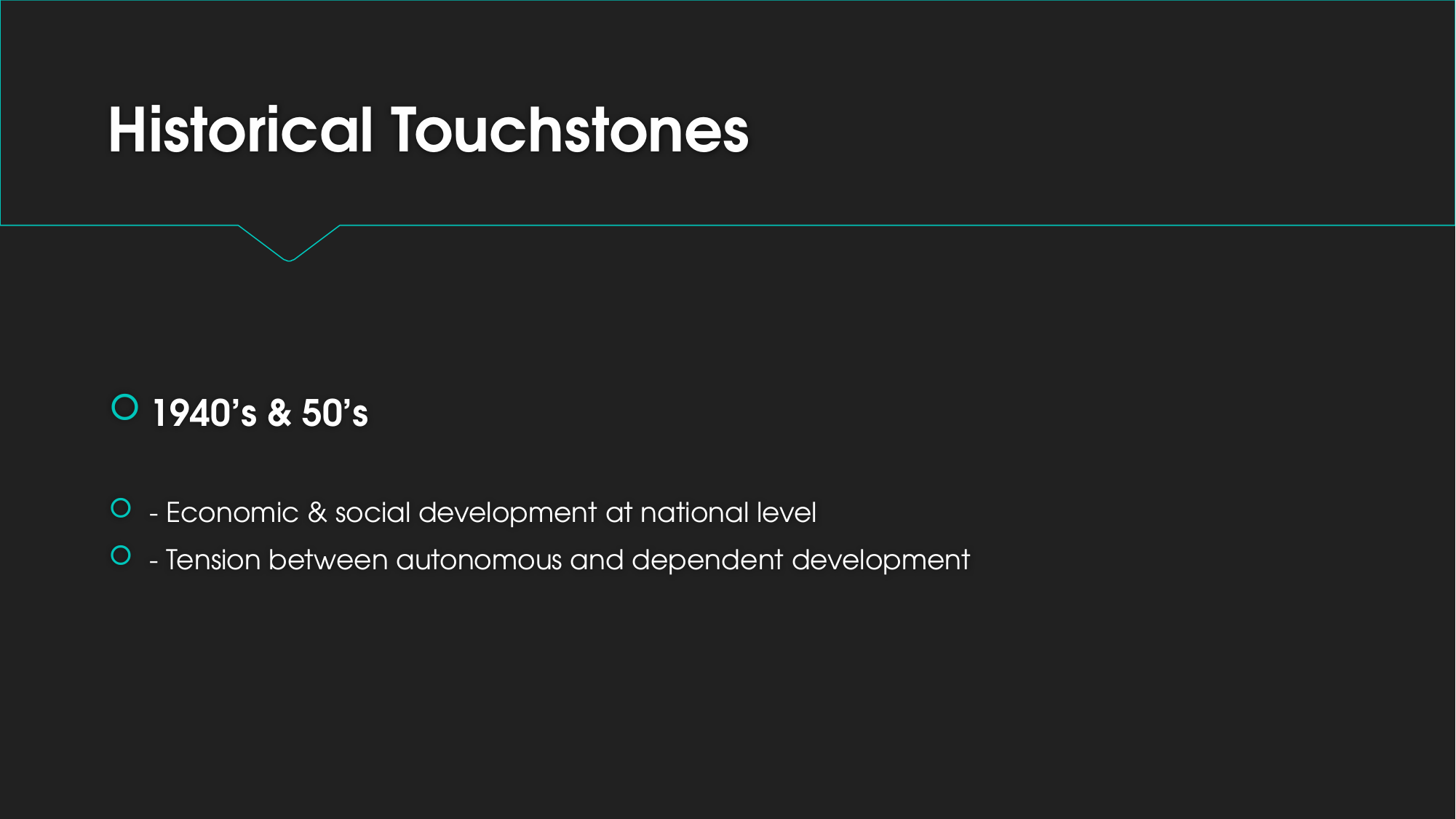

# Historical Touchstones
1940’s & 50’s

- Economic & social development at national level
- Tension between autonomous and dependent development